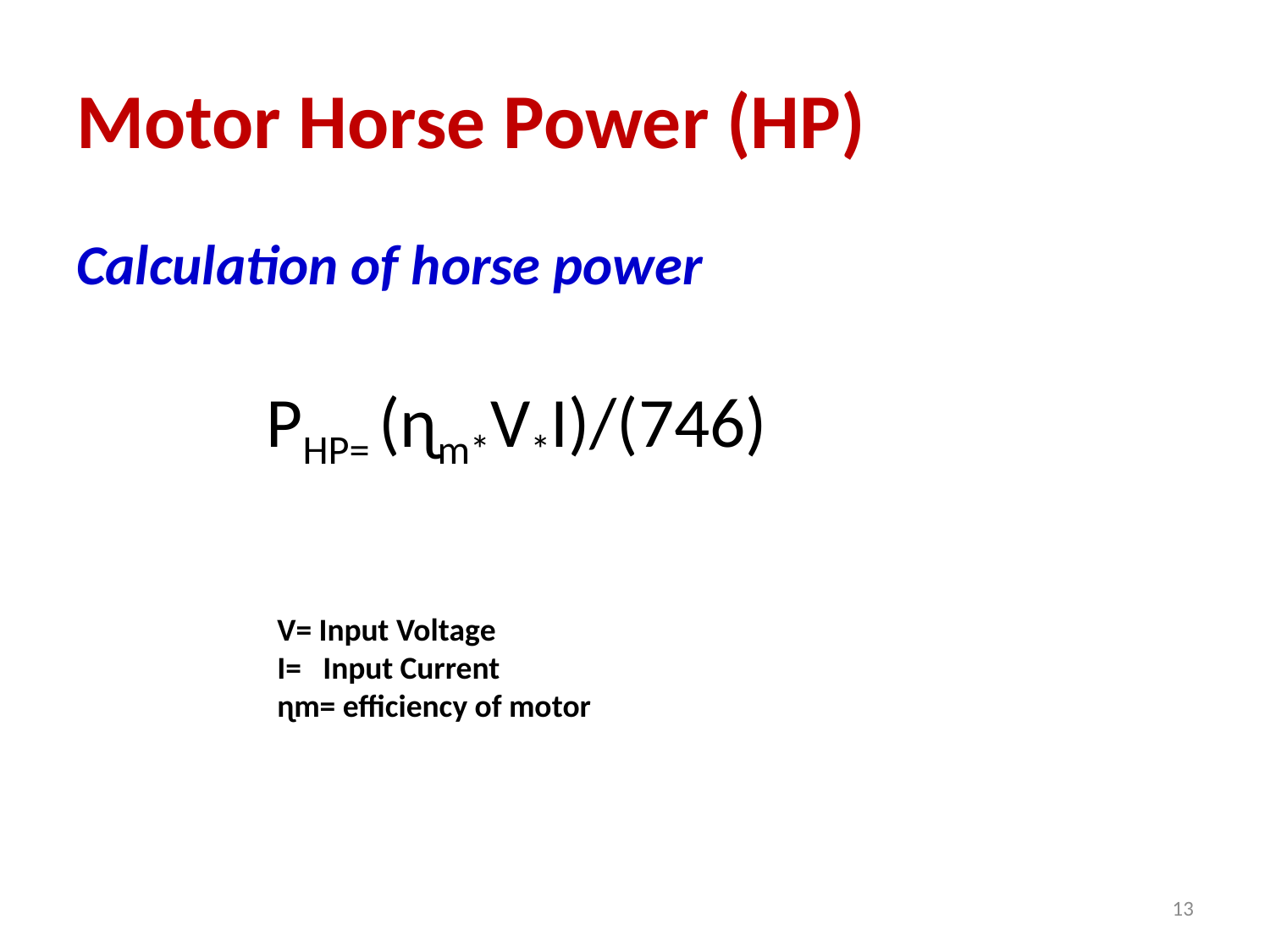

# Motor Horse Power (HP)
Calculation of horse power

PHP= (ɳm*V*I)/(746)
V= Input Voltage
I=   Input Current
ɳm= efficiency of motor

13